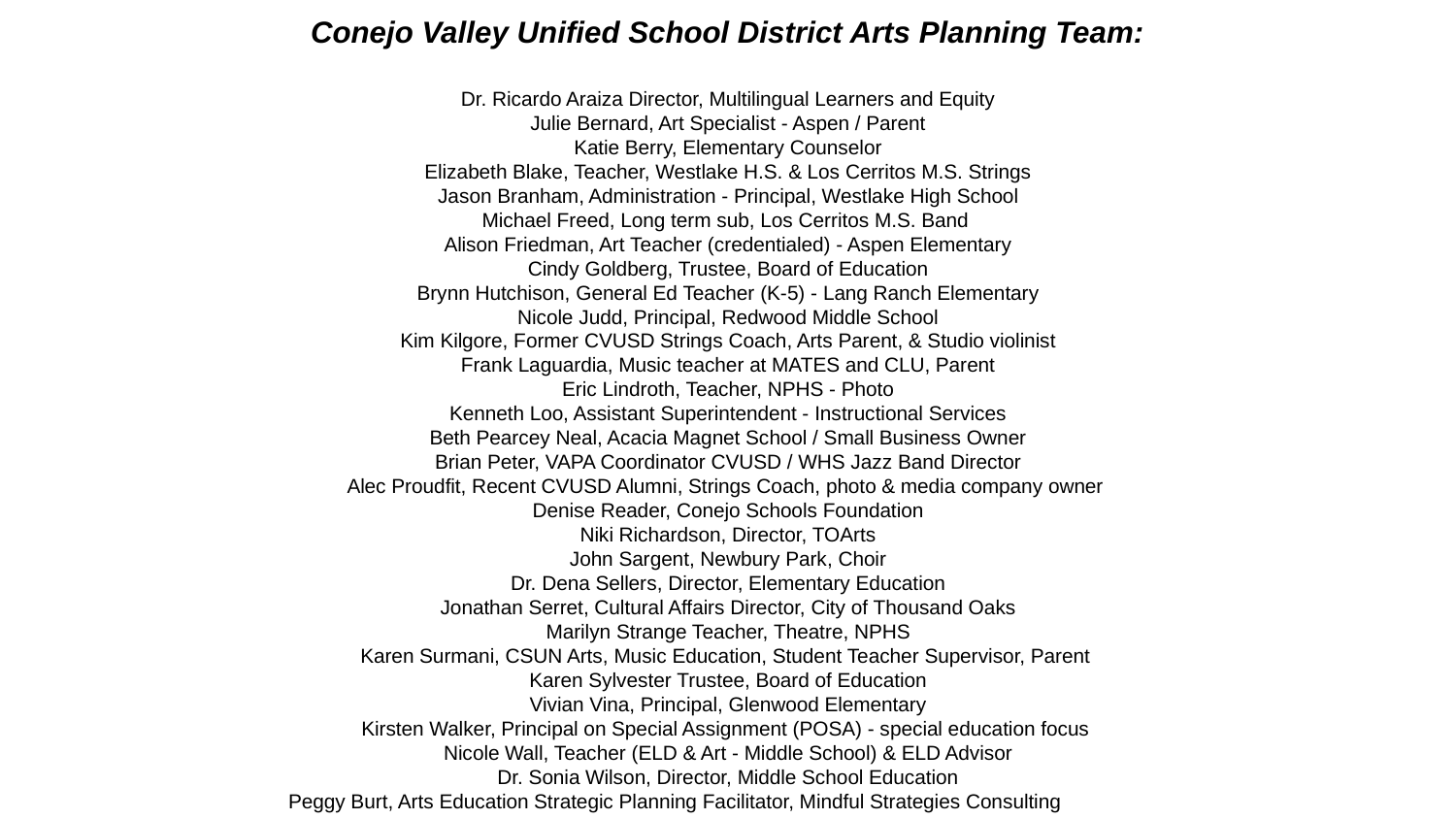

# Conejo Valley Unified School District Arts Planning Team:

Dr. Ricardo Araiza Director, Multilingual Learners and Equity
Julie Bernard, Art Specialist - Aspen / Parent
Katie Berry, Elementary Counselor
Elizabeth Blake, Teacher, Westlake H.S. & Los Cerritos M.S. Strings
Jason Branham, Administration - Principal, Westlake High School
Michael Freed, Long term sub, Los Cerritos M.S. Band
Alison Friedman, Art Teacher (credentialed) - Aspen Elementary
Cindy Goldberg, Trustee, Board of Education
Brynn Hutchison, General Ed Teacher (K-5) - Lang Ranch Elementary
Nicole Judd, Principal, Redwood Middle School
Kim Kilgore, Former CVUSD Strings Coach, Arts Parent, & Studio violinist
Frank Laguardia, Music teacher at MATES and CLU, Parent
Eric Lindroth, Teacher, NPHS - Photo
Kenneth Loo, Assistant Superintendent - Instructional Services
Beth Pearcey Neal, Acacia Magnet School / Small Business Owner
Brian Peter, VAPA Coordinator CVUSD / WHS Jazz Band Director
Alec Proudfit, Recent CVUSD Alumni, Strings Coach, photo & media company owner
Denise Reader, Conejo Schools Foundation
Niki Richardson, Director, TOArts
John Sargent, Newbury Park, Choir
Dr. Dena Sellers, Director, Elementary Education
Jonathan Serret, Cultural Affairs Director, City of Thousand Oaks
Marilyn Strange Teacher, Theatre, NPHS
Karen Surmani, CSUN Arts, Music Education, Student Teacher Supervisor, Parent
Karen Sylvester Trustee, Board of Education
Vivian Vina, Principal, Glenwood Elementary
Kirsten Walker, Principal on Special Assignment (POSA) - special education focus
Nicole Wall, Teacher (ELD & Art - Middle School) & ELD Advisor
Dr. Sonia Wilson, Director, Middle School Education
Peggy Burt, Arts Education Strategic Planning Facilitator, Mindful Strategies Consulting